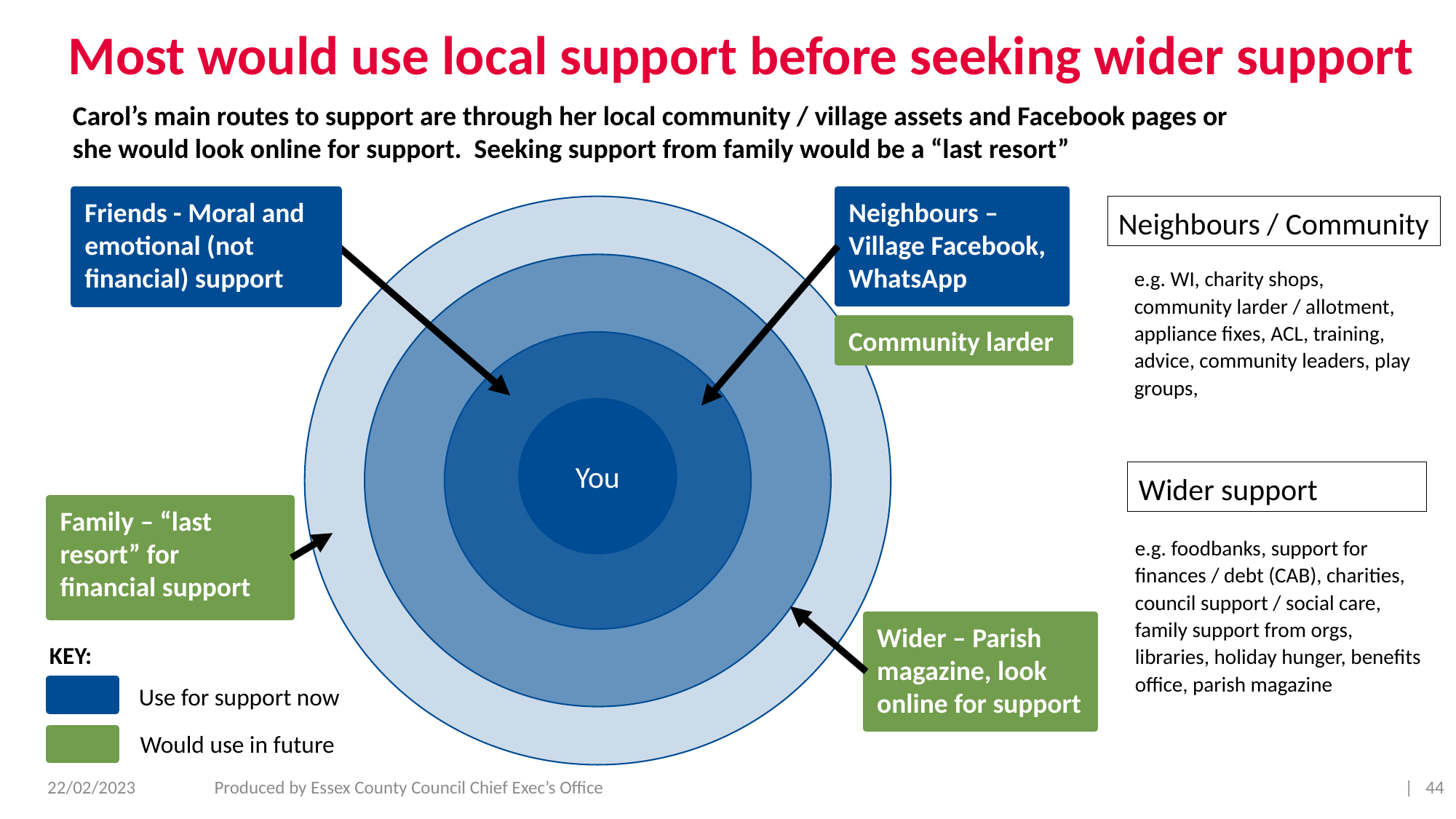

# Most would use local support before seeking wider support
Carol’s main routes to support are through her local community / village assets and Facebook pages or she would look online for support.  Seeking support from family would be a “last resort”

Neighbours – Village Facebook, WhatsApp

Friends - Moral and
emotional (not financial) support

You
Neighbours / Community
e.g. WI, charity shops, community larder / allotment, appliance fixes, ACL, training, advice, community leaders, play groups,
Community larder

Wider support
Family – “last resort” for financial support
e.g. foodbanks, support for finances / debt (CAB), charities, council support / social care, family support from orgs, libraries, holiday hunger, benefits office, parish magazine

Wider – Parish magazine, look online for support

KEY:
Use for support now

Would use in future

22/02/2023
Produced by Essex County Council Chief Exec’s Office
|   44